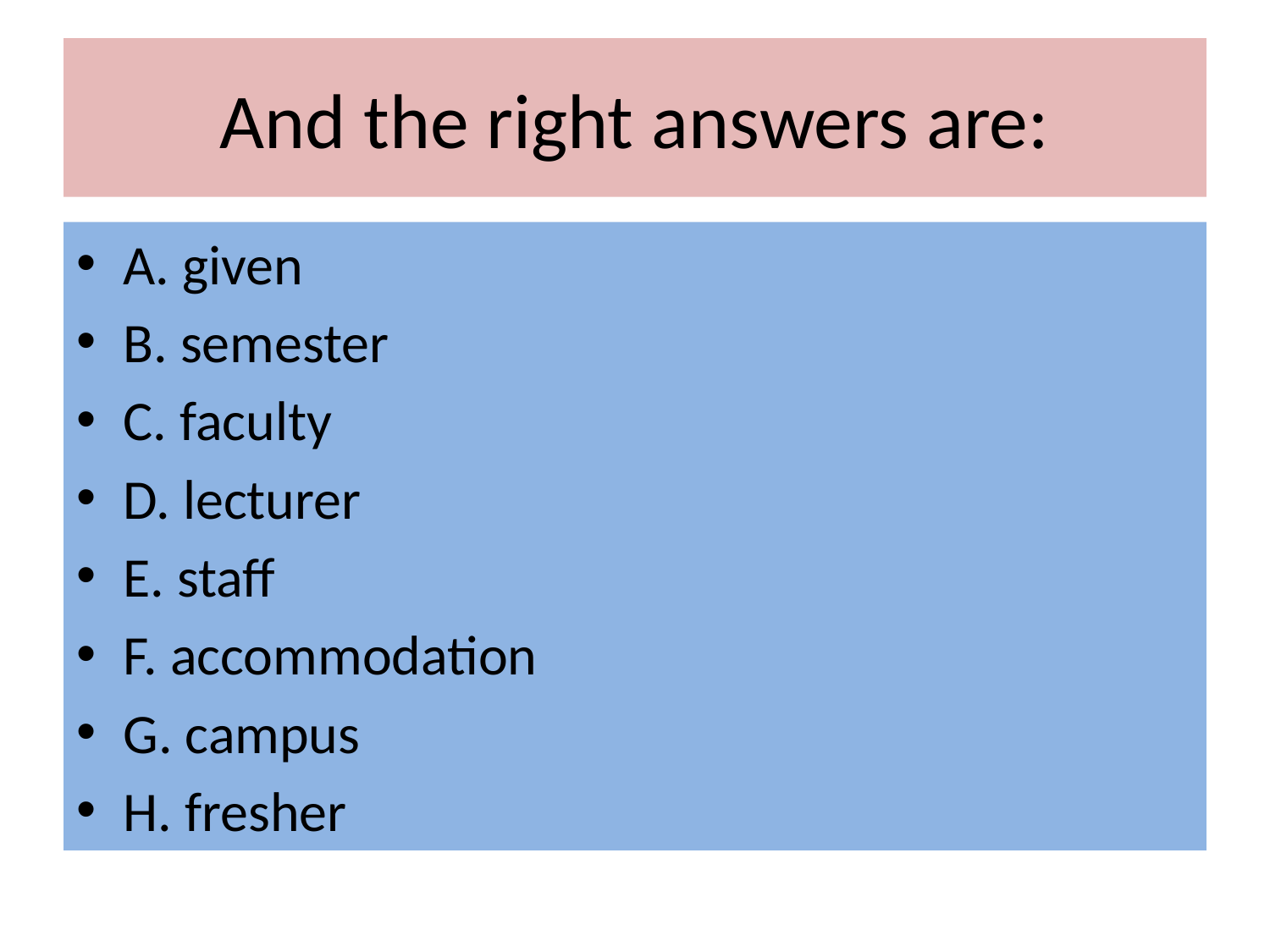

# And the right answers are:
A. given
B. semester
C. faculty
D. lecturer
E. staff
F. accommodation
G. campus
H. fresher